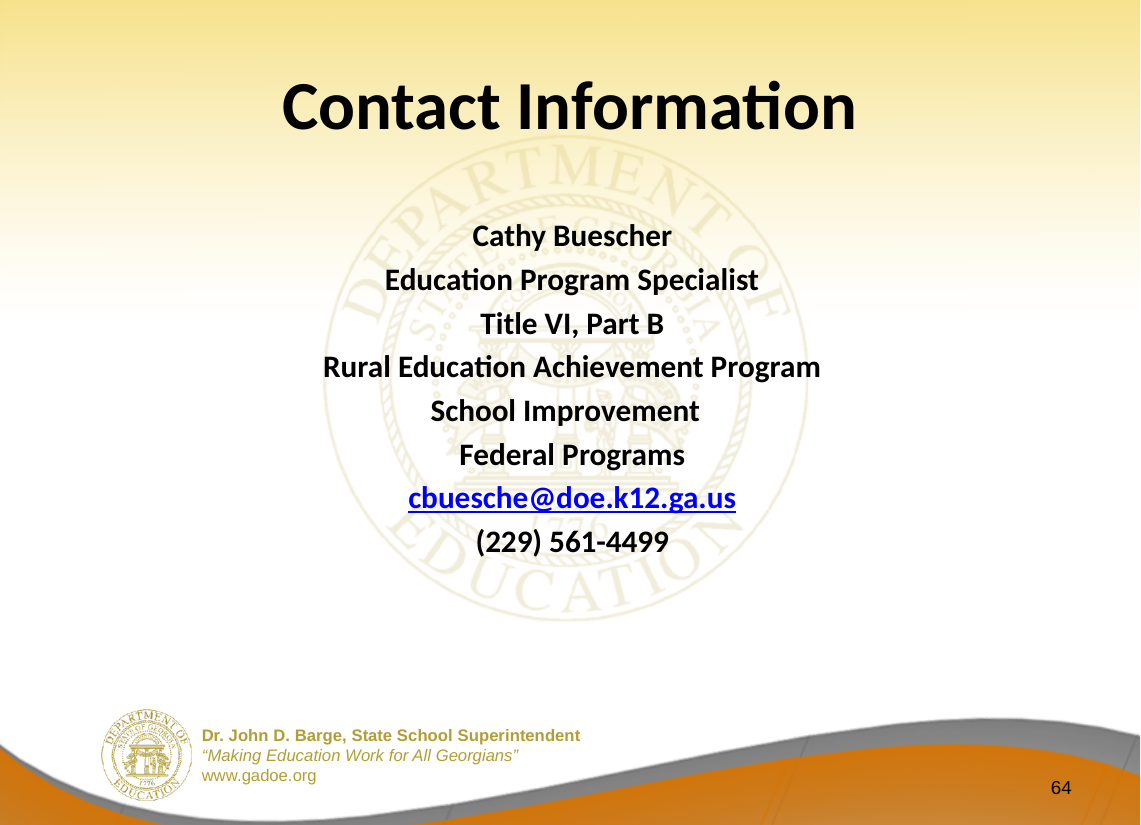

# Contact Information
Cathy Buescher
Education Program Specialist
Title VI, Part B
Rural Education Achievement Program
School Improvement
Federal Programs
cbuesche@doe.k12.ga.us
(229) 561-4499

64